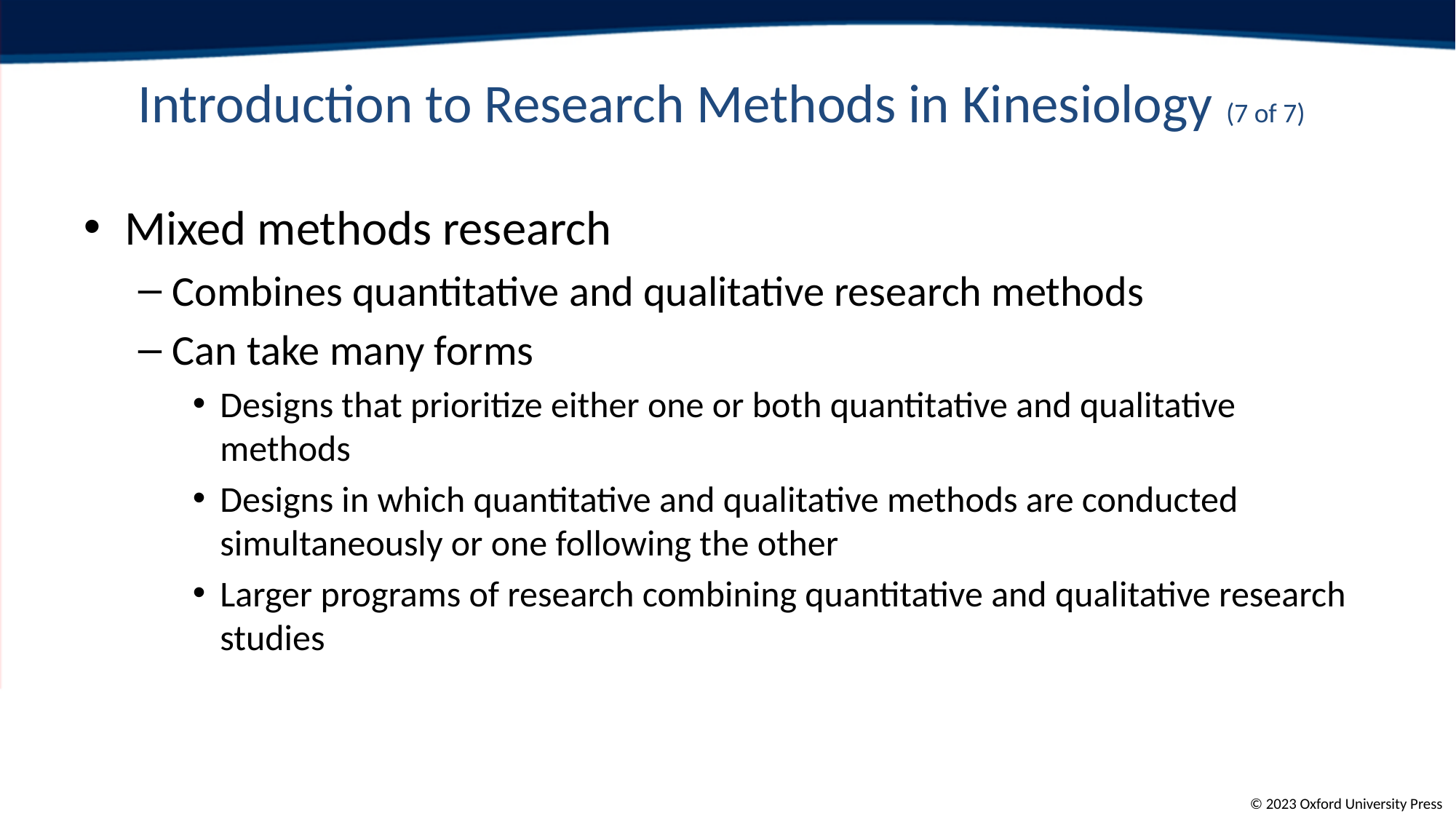

# Introduction to Research Methods in Kinesiology (7 of 7)
Mixed methods research
Combines quantitative and qualitative research methods
Can take many forms
Designs that prioritize either one or both quantitative and qualitative methods
Designs in which quantitative and qualitative methods are conducted simultaneously or one following the other
Larger programs of research combining quantitative and qualitative research studies